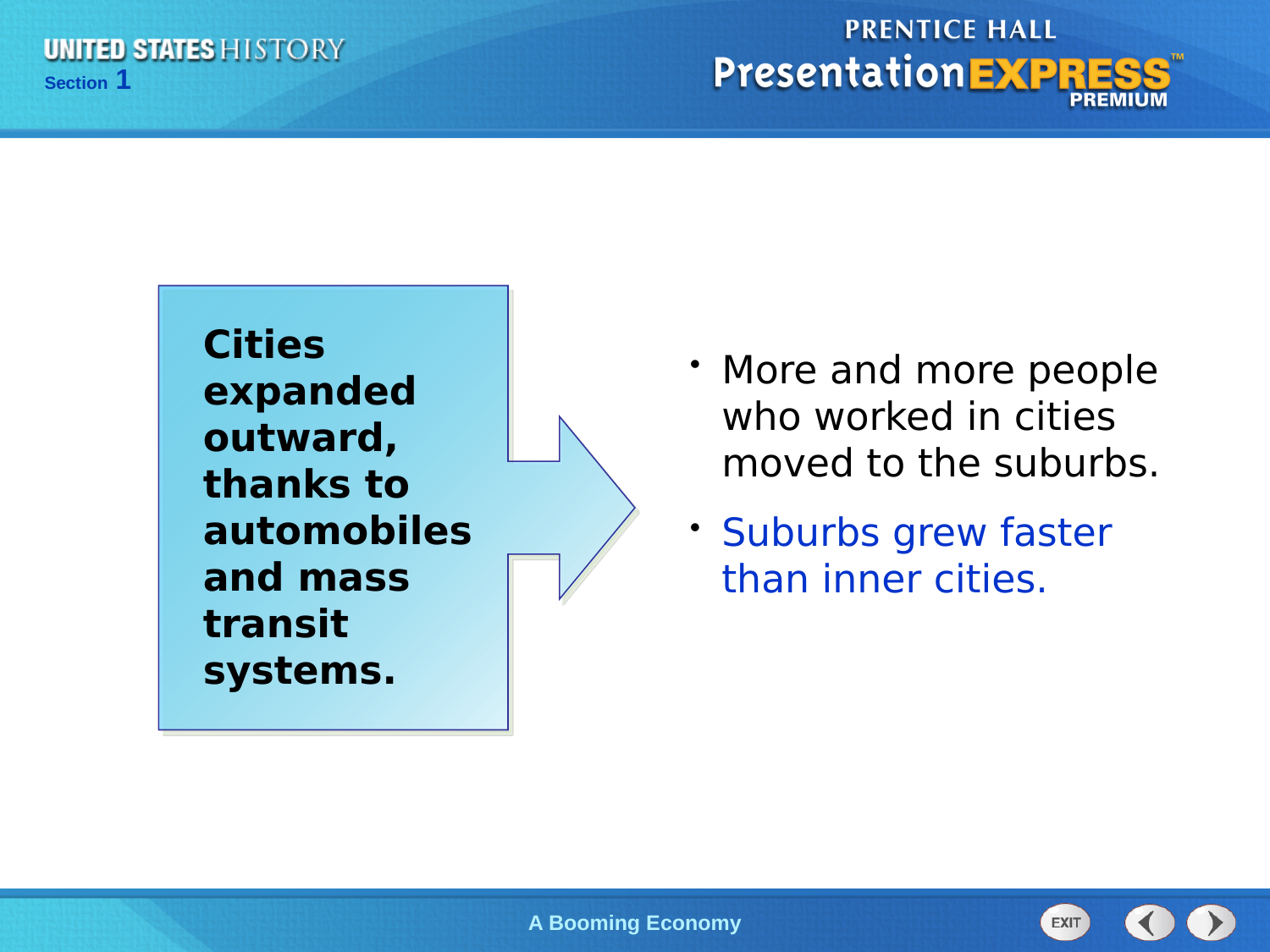

Cities expanded outward, thanks to automobiles and mass transit systems.
More and more people who worked in cities moved to the suburbs.
Suburbs grew faster than inner cities.